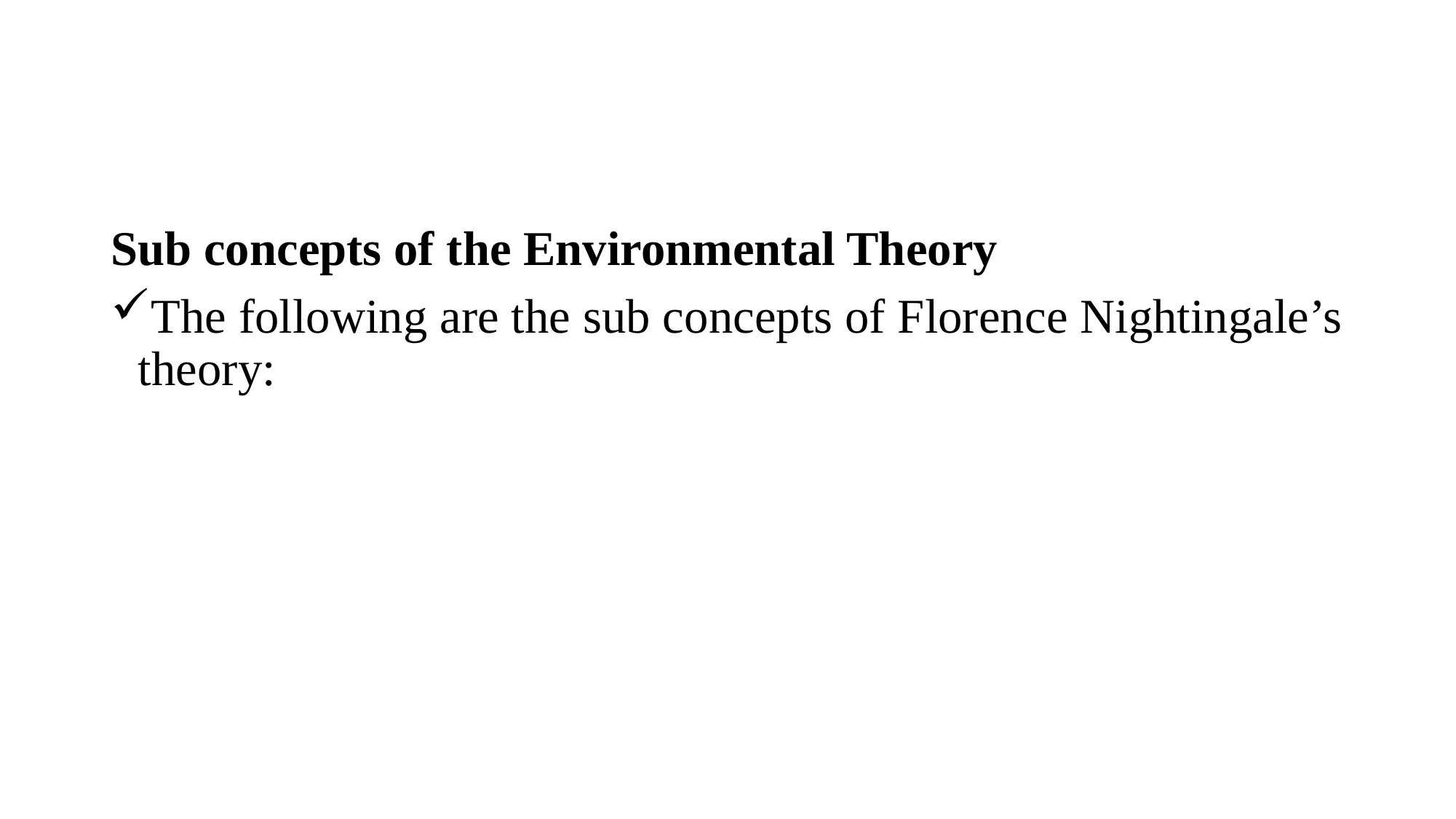

Sub concepts of the Environmental Theory
The following are the sub concepts of Florence Nightingale’s theory: